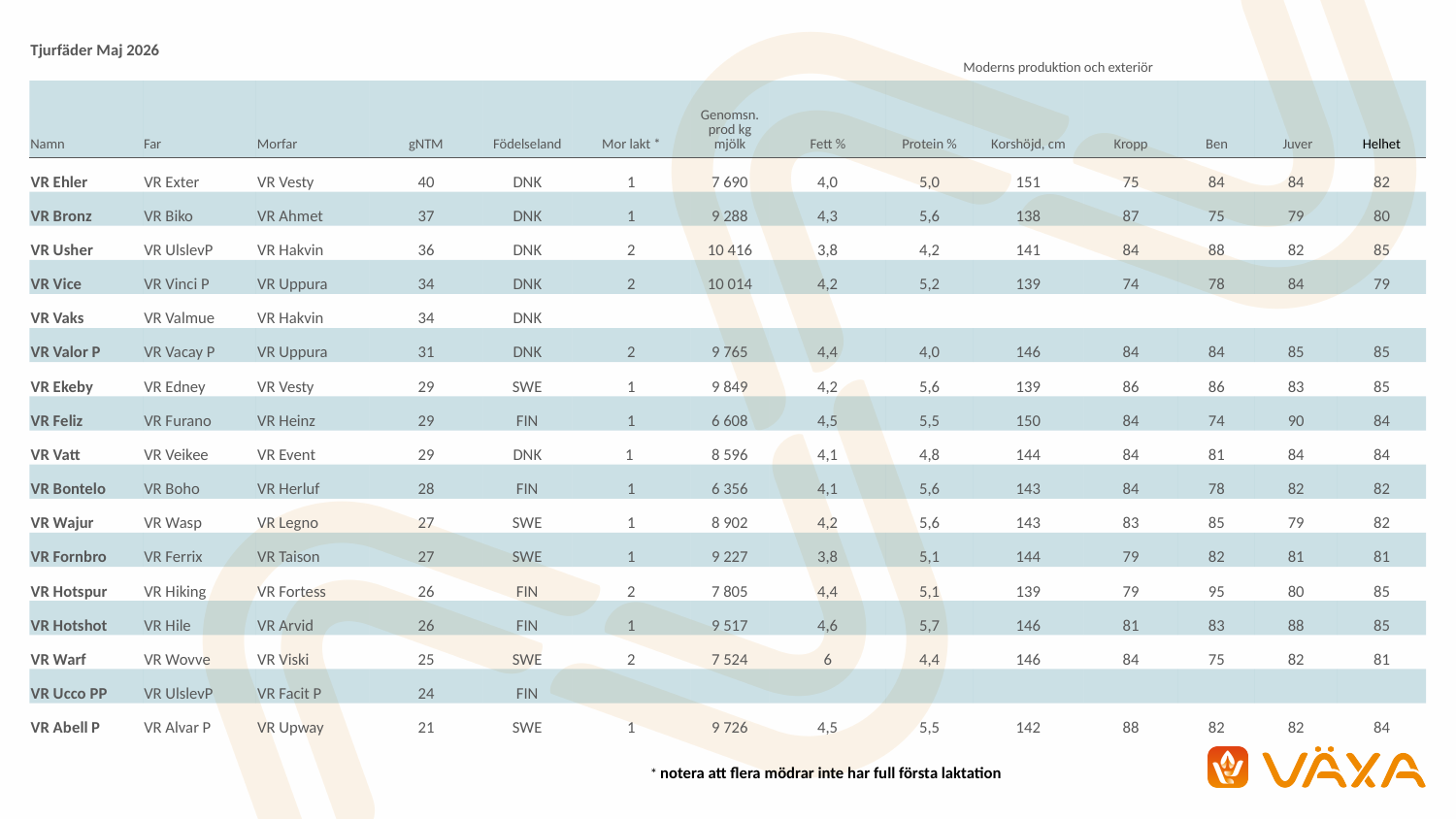

| Tjurfäder Maj 2026 |  |  |  |  |  | Moderns produktion och exteriör |  |  |  |  |  |  |  |
| --- | --- | --- | --- | --- | --- | --- | --- | --- | --- | --- | --- | --- | --- |
| Namn | Far | Morfar | gNTM | Födelseland | Mor lakt \* | Genomsn. prod kg mjölk | Fett % | Protein % | Korshöjd, cm | Kropp | Ben | Juver | Helhet |
| VR Ehler | VR Exter | VR Vesty | 40 | DNK | 1 | 7 690 | 4,0 | 5,0 | 151 | 75 | 84 | 84 | 82 |
| VR Bronz | VR Biko | VR Ahmet | 37 | DNK | 1 | 9 288 | 4,3 | 5,6 | 138 | 87 | 75 | 79 | 80 |
| VR Usher | VR UlslevP | VR Hakvin | 36 | DNK | 2 | 10 416 | 3,8 | 4,2 | 141 | 84 | 88 | 82 | 85 |
| VR Vice | VR Vinci P | VR Uppura | 34 | DNK | 2 | 10 014 | 4,2 | 5,2 | 139 | 74 | 78 | 84 | 79 |
| VR Vaks | VR Valmue | VR Hakvin | 34 | DNK |  |  |  |  |  |  |  |  |  |
| VR Valor P | VR Vacay P | VR Uppura | 31 | DNK | 2 | 9 765 | 4,4 | 4,0 | 146 | 84 | 84 | 85 | 85 |
| VR Ekeby | VR Edney | VR Vesty | 29 | SWE | 1 | 9 849 | 4,2 | 5,6 | 139 | 86 | 86 | 83 | 85 |
| VR Feliz | VR Furano | VR Heinz | 29 | FIN | 1 | 6 608 | 4,5 | 5,5 | 150 | 84 | 74 | 90 | 84 |
| VR Vatt | VR Veikee | VR Event | 29 | DNK | 1 | 8 596 | 4,1 | 4,8 | 144 | 84 | 81 | 84 | 84 |
| VR Bontelo | VR Boho | VR Herluf | 28 | FIN | 1 | 6 356 | 4,1 | 5,6 | 143 | 84 | 78 | 82 | 82 |
| VR Wajur | VR Wasp | VR Legno | 27 | SWE | 1 | 8 902 | 4,2 | 5,6 | 143 | 83 | 85 | 79 | 82 |
| VR Fornbro | VR Ferrix | VR Taison | 27 | SWE | 1 | 9 227 | 3,8 | 5,1 | 144 | 79 | 82 | 81 | 81 |
| VR Hotspur | VR Hiking | VR Fortess | 26 | FIN | 2 | 7 805 | 4,4 | 5,1 | 139 | 79 | 95 | 80 | 85 |
| VR Hotshot | VR Hile | VR Arvid | 26 | FIN | 1 | 9 517 | 4,6 | 5,7 | 146 | 81 | 83 | 88 | 85 |
| VR Warf | VR Wovve | VR Viski | 25 | SWE | 2 | 7 524 | 6 | 4,4 | 146 | 84 | 75 | 82 | 81 |
| VR Ucco PP | VR UlslevP | VR Facit P | 24 | FIN |  |  |  |  |  |  |  |  |  |
| VR Abell P | VR Alvar P | VR Upway | 21 | SWE | 1 | 9 726 | 4,5 | 5,5 | 142 | 88 | 82 | 82 | 84 |
| \* notera att flera mödrar inte har full första laktation |
| --- |